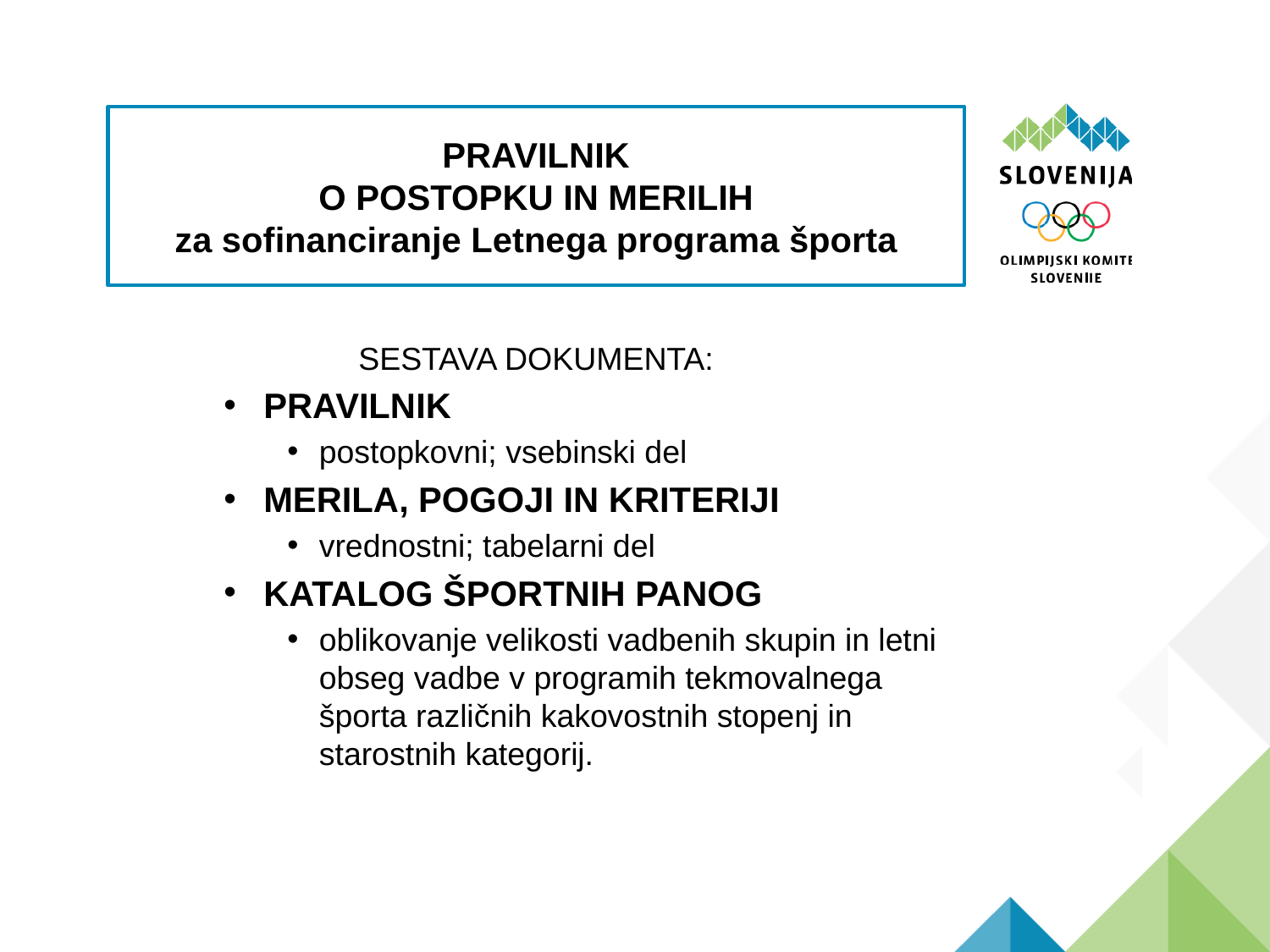

# PRAVILNIK O POSTOPKU IN MERILIH za sofinanciranje Letnega programa športa
SESTAVA DOKUMENTA:
PRAVILNIK
postopkovni; vsebinski del
MERILA, POGOJI IN KRITERIJI
vrednostni; tabelarni del
KATALOG ŠPORTNIH PANOG
oblikovanje velikosti vadbenih skupin in letni obseg vadbe v programih tekmovalnega športa različnih kakovostnih stopenj in starostnih kategorij.